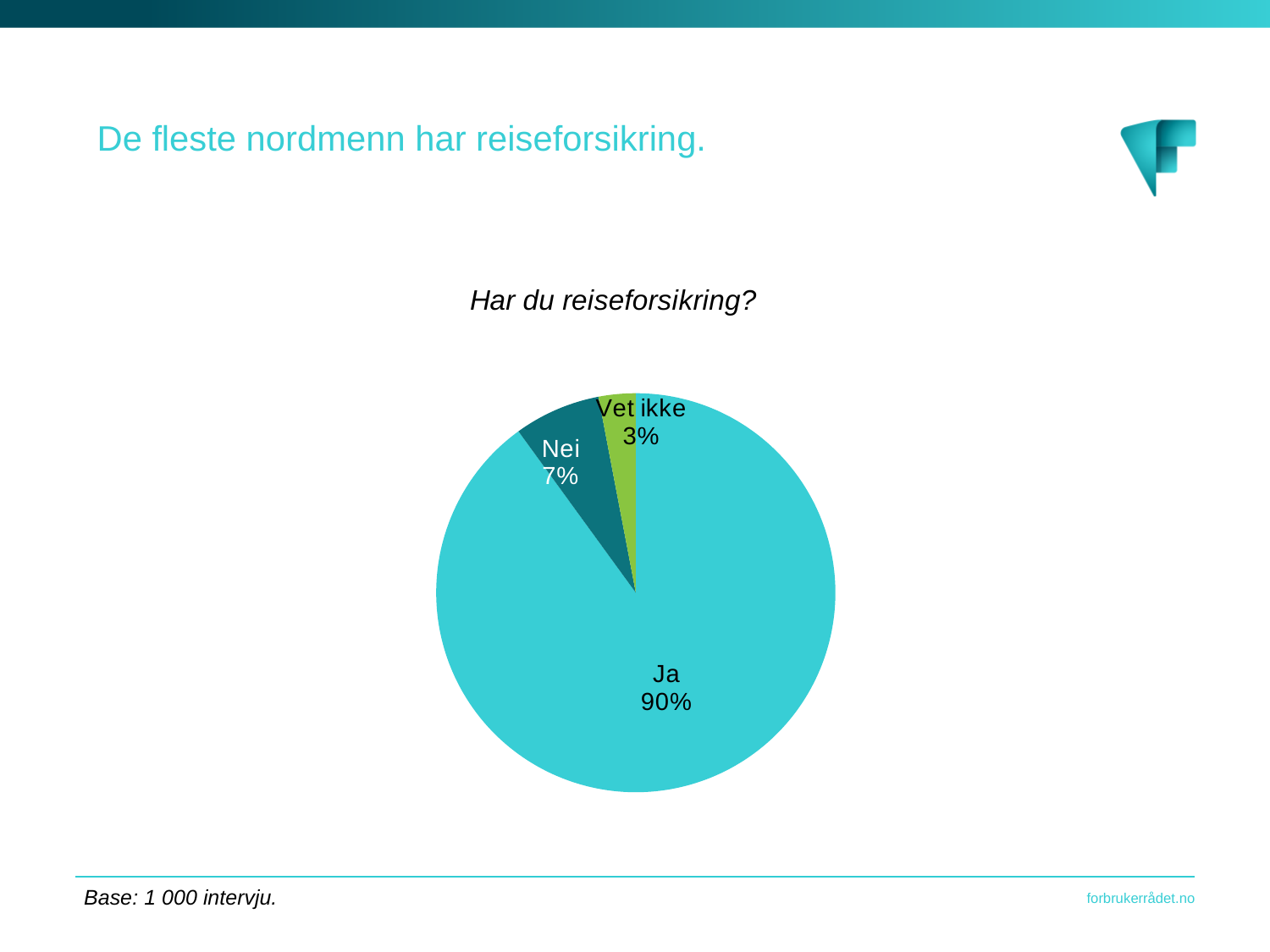

De fleste nordmenn har reiseforsikring.

### Chart: Har du reiseforsikring?

| Category |  |
|---|---|
| Ja | 0.9 |
| Nei | 0.07 |
| Vet ikke | 0.03 |
	Base: 1 000 intervju.